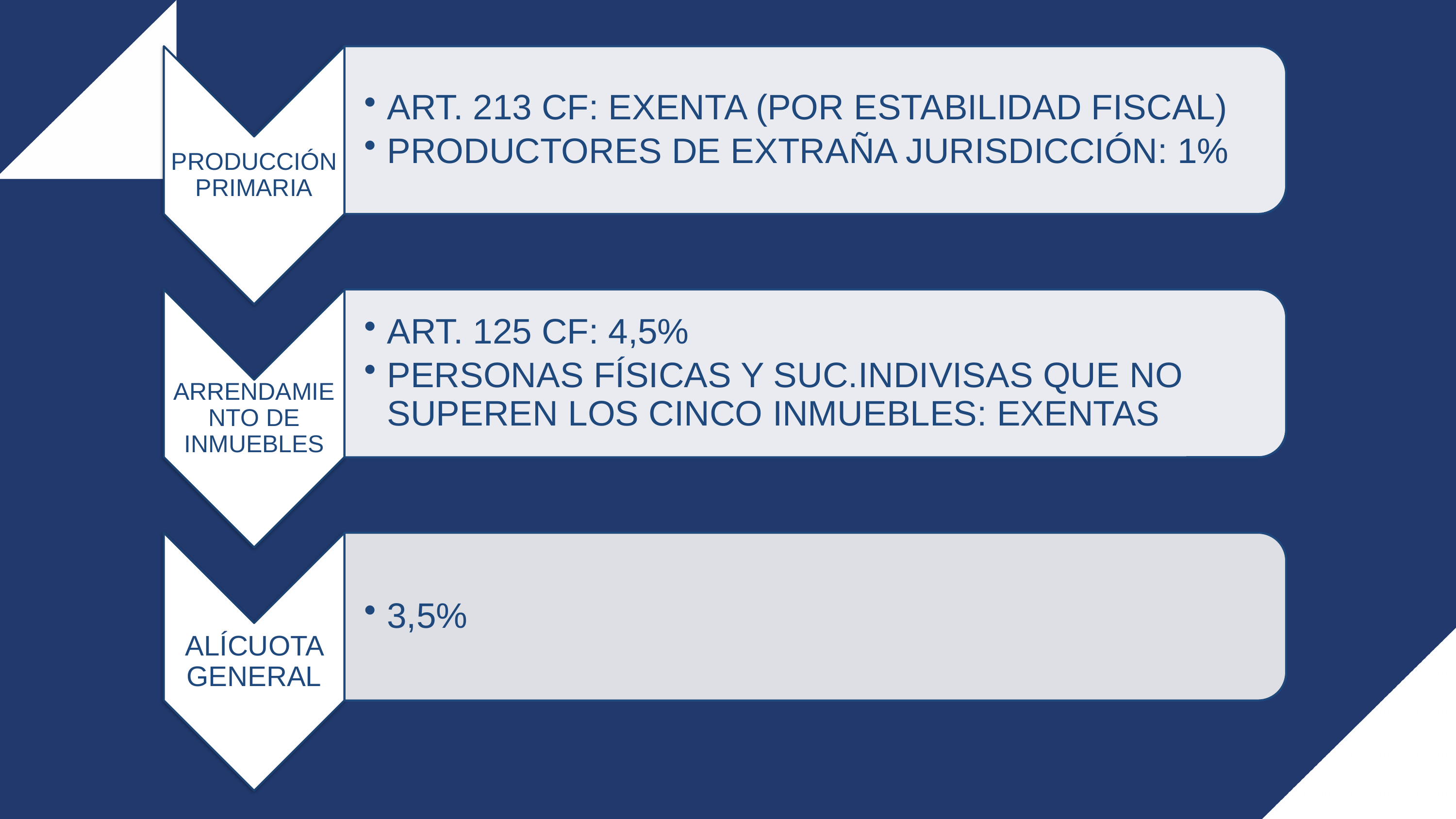

PRODUCCIÓN PRIMARIA
ART. 213 CF: EXENTA (POR ESTABILIDAD FISCAL)
PRODUCTORES DE EXTRAÑA JURISDICCIÓN: 1%
ARRENDAMIENTO DE INMUEBLES
ART. 125 CF: 4,5%
PERSONAS FÍSICAS Y SUC.INDIVISAS QUE NO SUPEREN LOS CINCO INMUEBLES: EXENTAS
ALÍCUOTA GENERAL
3,5%